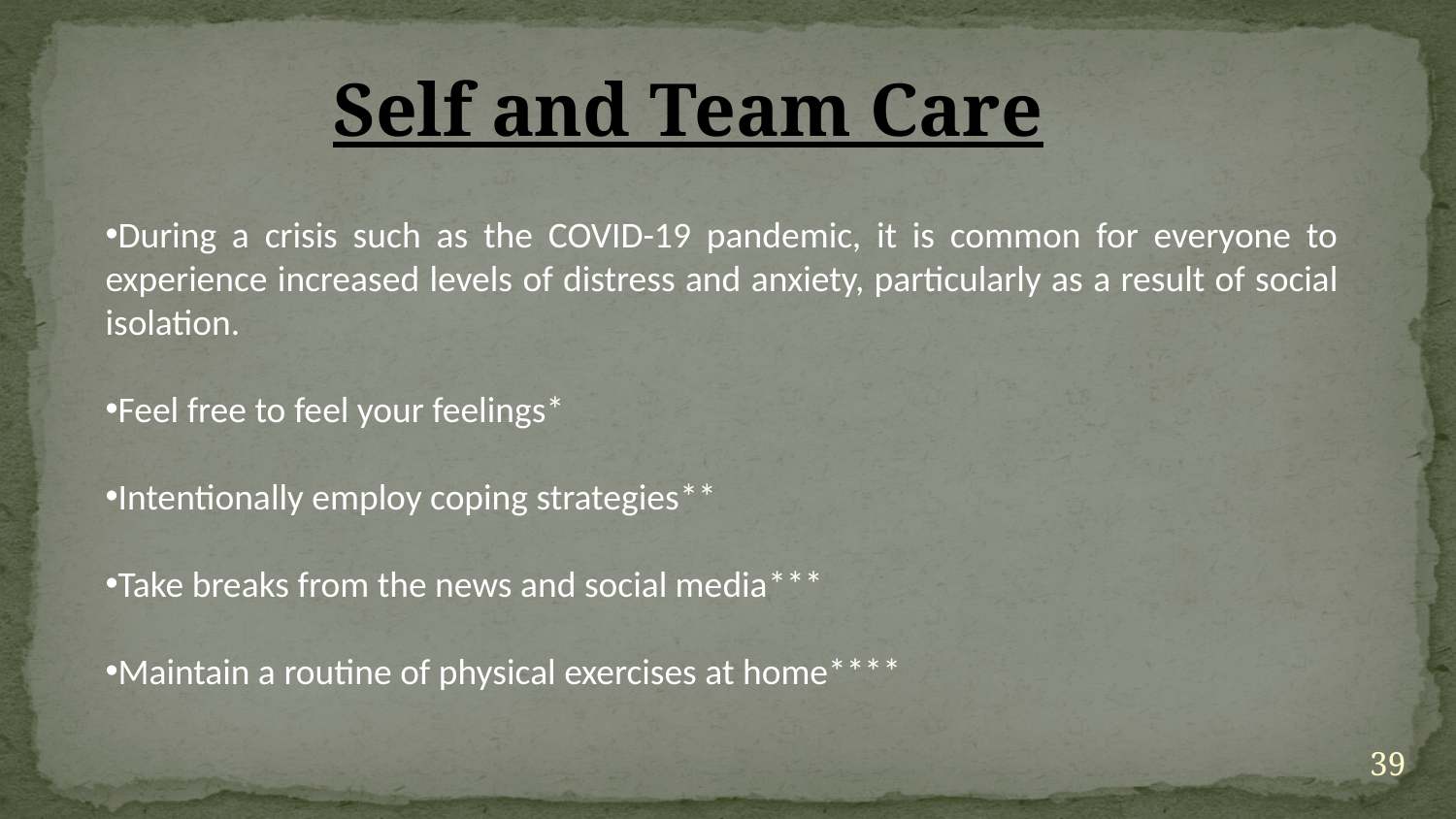

Self and Team Care
During a crisis such as the COVID-19 pandemic, it is common for everyone to experience increased levels of distress and anxiety, particularly as a result of social isolation.

Feel free to feel your feelings*

Intentionally employ coping strategies**

Take breaks from the news and social media***

Maintain a routine of physical exercises at home****
39